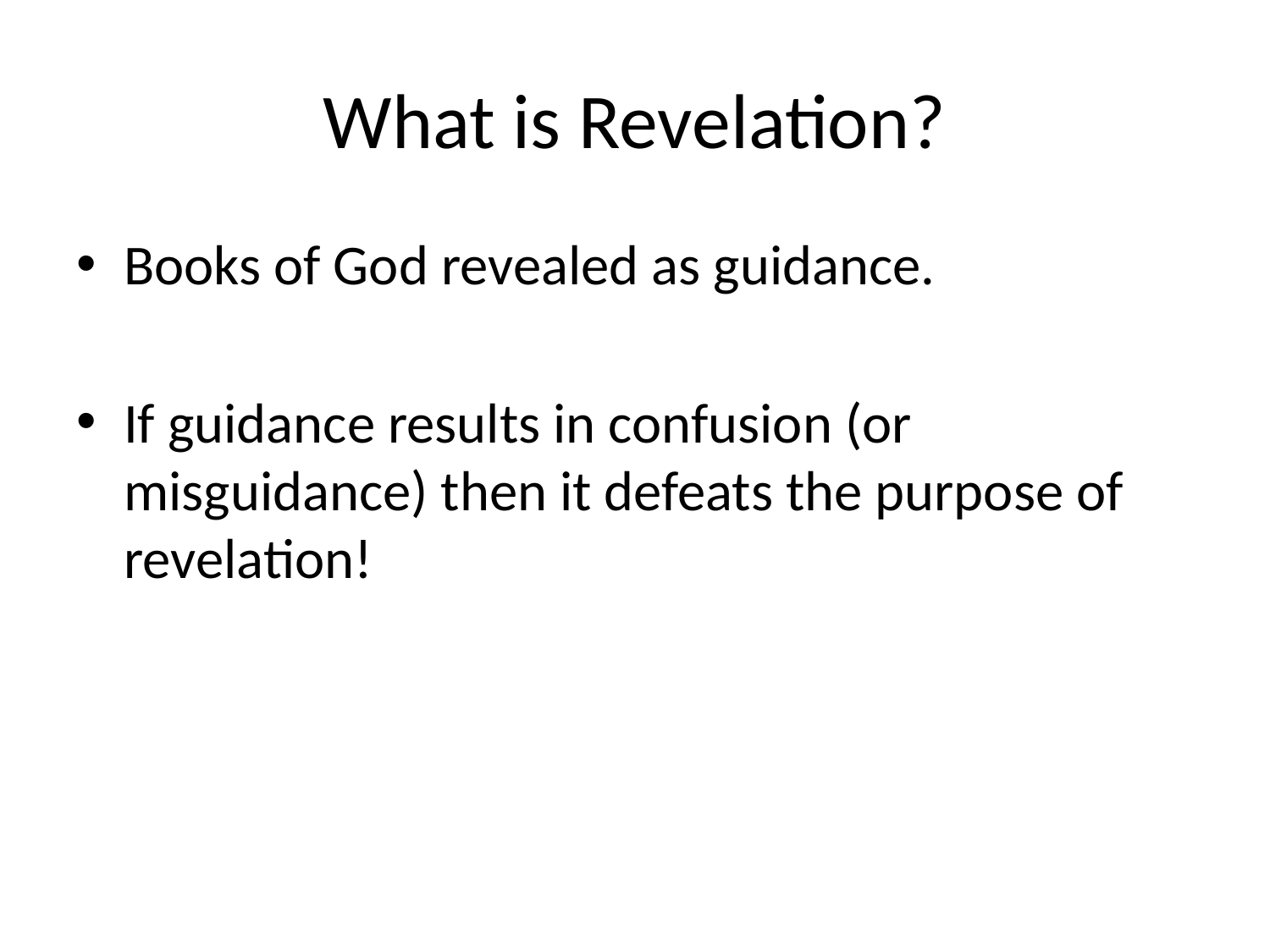

# What is Revelation?
Books of God revealed as guidance.

If guidance results in confusion (or misguidance) then it defeats the purpose of revelation!